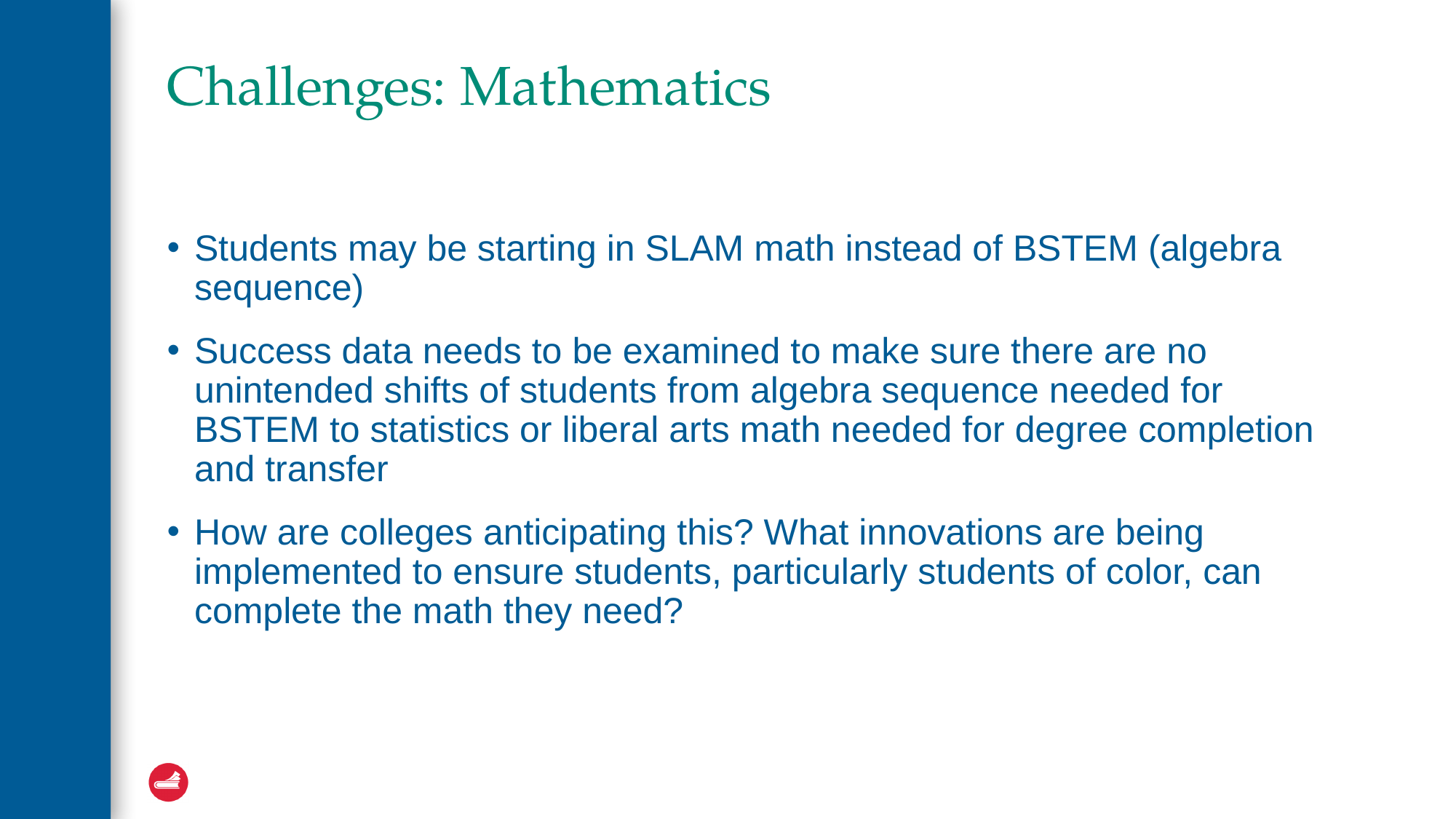

# Challenges: Mathematics
Students may be starting in SLAM math instead of BSTEM (algebra sequence)
Success data needs to be examined to make sure there are no unintended shifts of students from algebra sequence needed for BSTEM to statistics or liberal arts math needed for degree completion and transfer
How are colleges anticipating this? What innovations are being implemented to ensure students, particularly students of color, can complete the math they need?